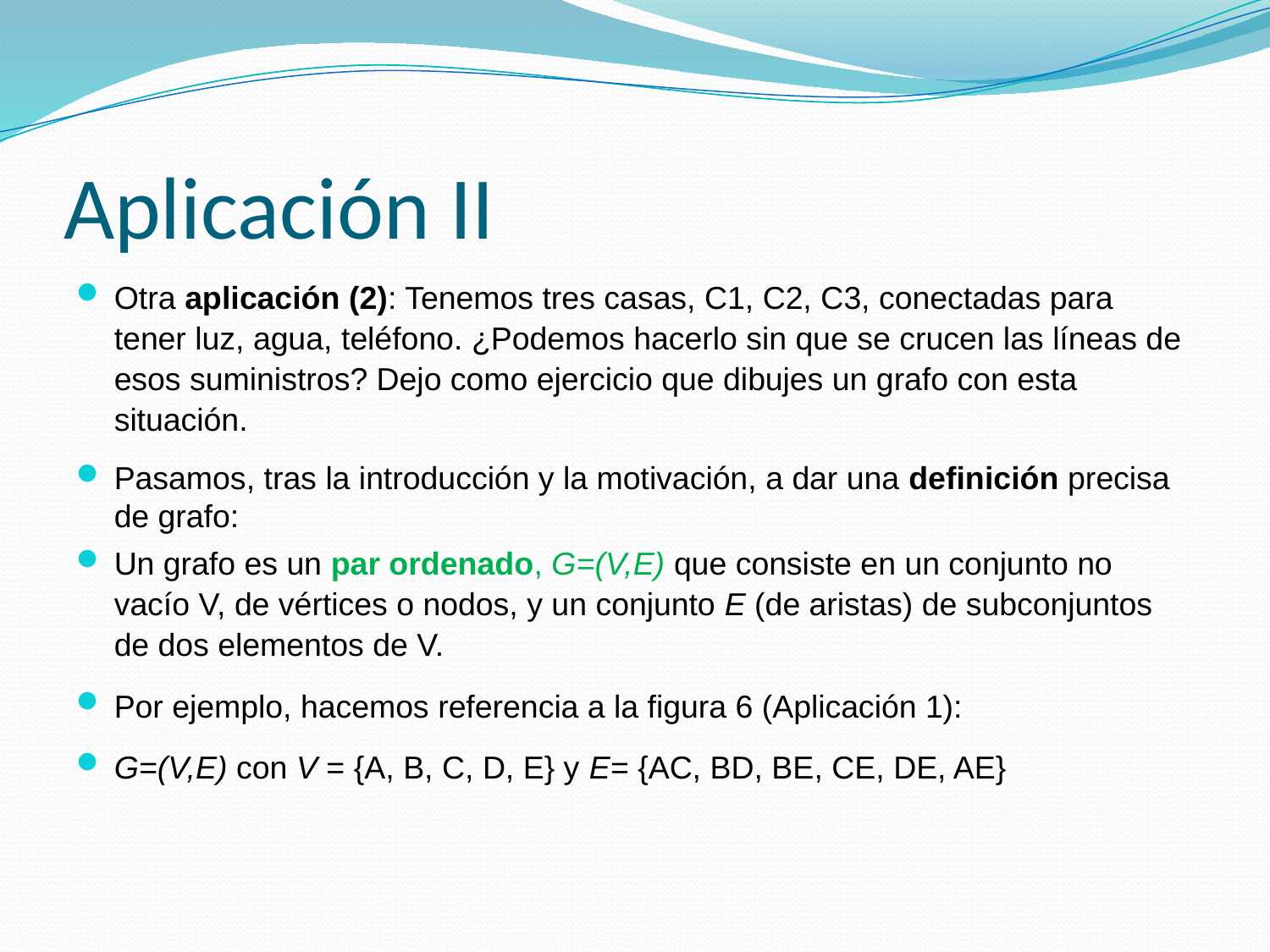

# Aplicación II
Otra aplicación (2): Tenemos tres casas, C1, C2, C3, conectadas para tener luz, agua, teléfono. ¿Podemos hacerlo sin que se crucen las líneas de esos suministros? Dejo como ejercicio que dibujes un grafo con esta situación.
Pasamos, tras la introducción y la motivación, a dar una definición precisa de grafo:
Un grafo es un par ordenado, G=(V,E) que consiste en un conjunto no vacío V, de vértices o nodos, y un conjunto E (de aristas) de subconjuntos de dos elementos de V.
Por ejemplo, hacemos referencia a la figura 6 (Aplicación 1):
G=(V,E) con V = {A, B, C, D, E} y E= {AC, BD, BE, CE, DE, AE}